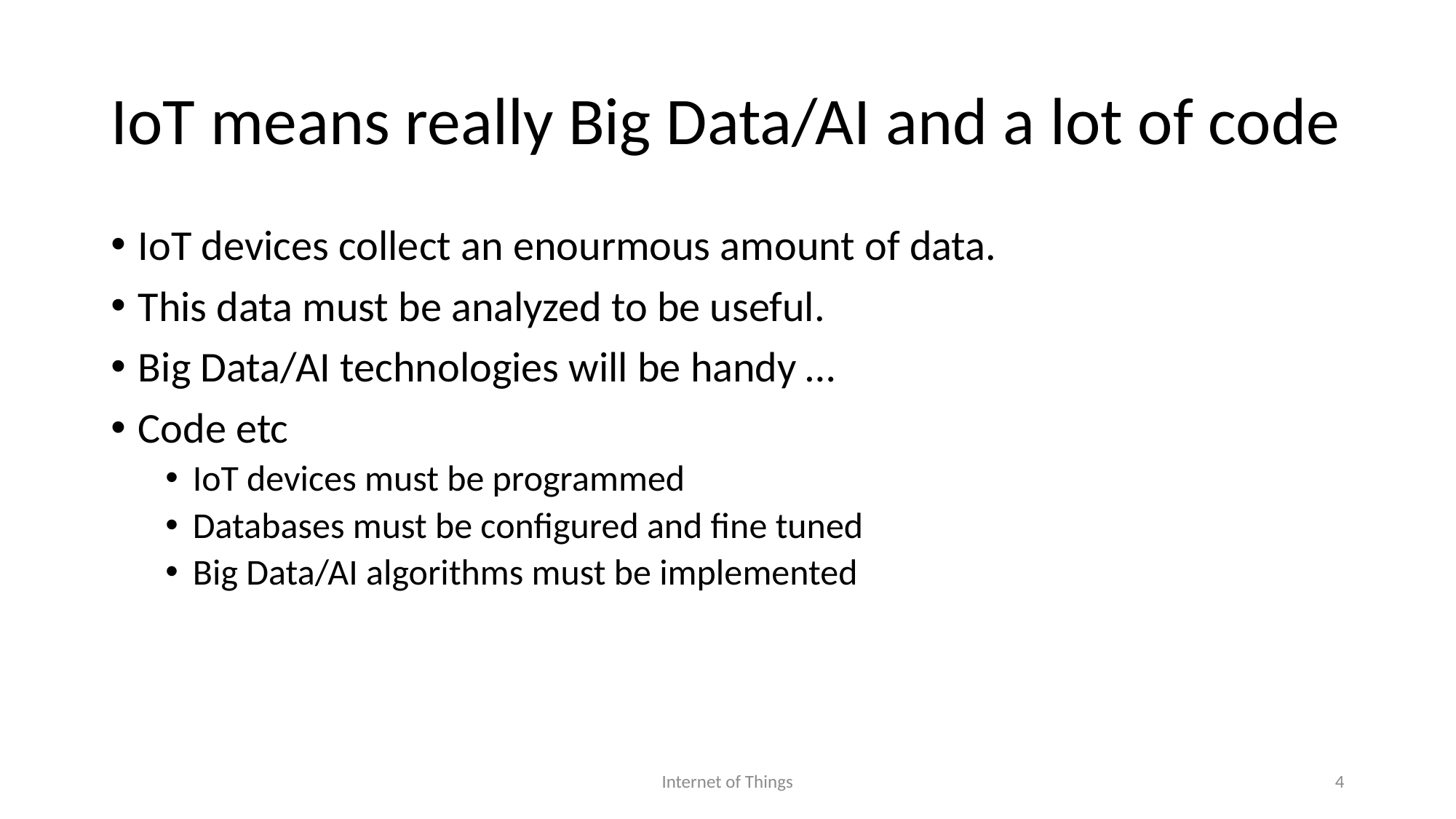

# IoT means really Big Data/AI and a lot of code
IoT devices collect an enourmous amount of data.
This data must be analyzed to be useful.
Big Data/AI technologies will be handy …
Code etc
IoT devices must be programmed
Databases must be configured and fine tuned
Big Data/AI algorithms must be implemented

Internet of Things
4